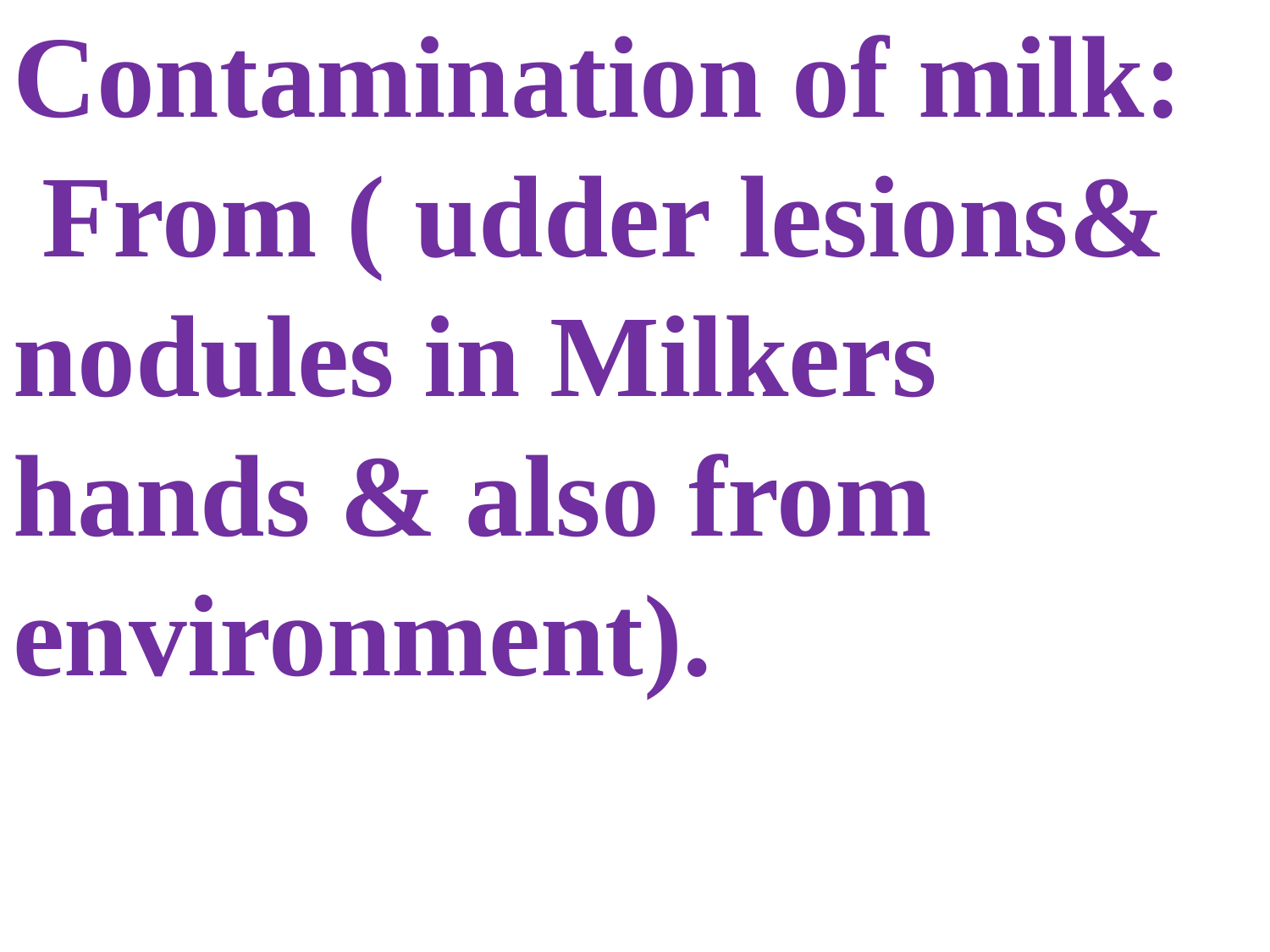

Contamination of milk:
 From ( udder lesions& nodules in Milkers hands & also from environment).